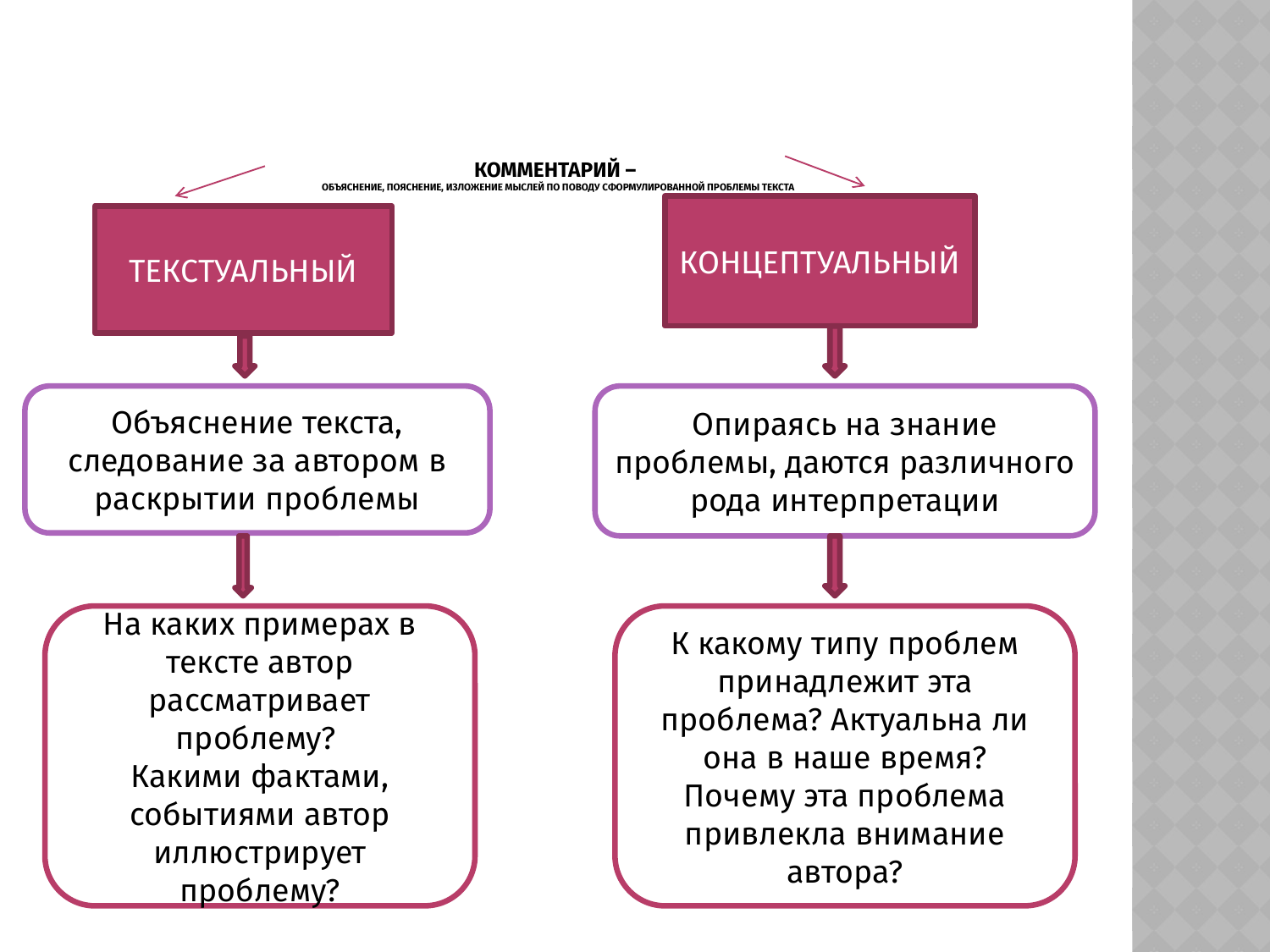

# Комментарий – объяснение, пояснение, изложение мыслей по поводу сформулированной проблемы текста

КОНЦЕПТУАЛЬНЫЙ
ТЕКСТУАЛЬНЫЙ

Объяснение текста, следование за автором в раскрытии проблемы
Опираясь на знание проблемы, даются различного рода интерпретации

На каких примерах в тексте автор рассматривает проблему?
Какими фактами, событиями автор иллюстрирует проблему?
К какому типу проблем принадлежит эта проблема? Актуальна ли она в наше время?
Почему эта проблема привлекла внимание автора?